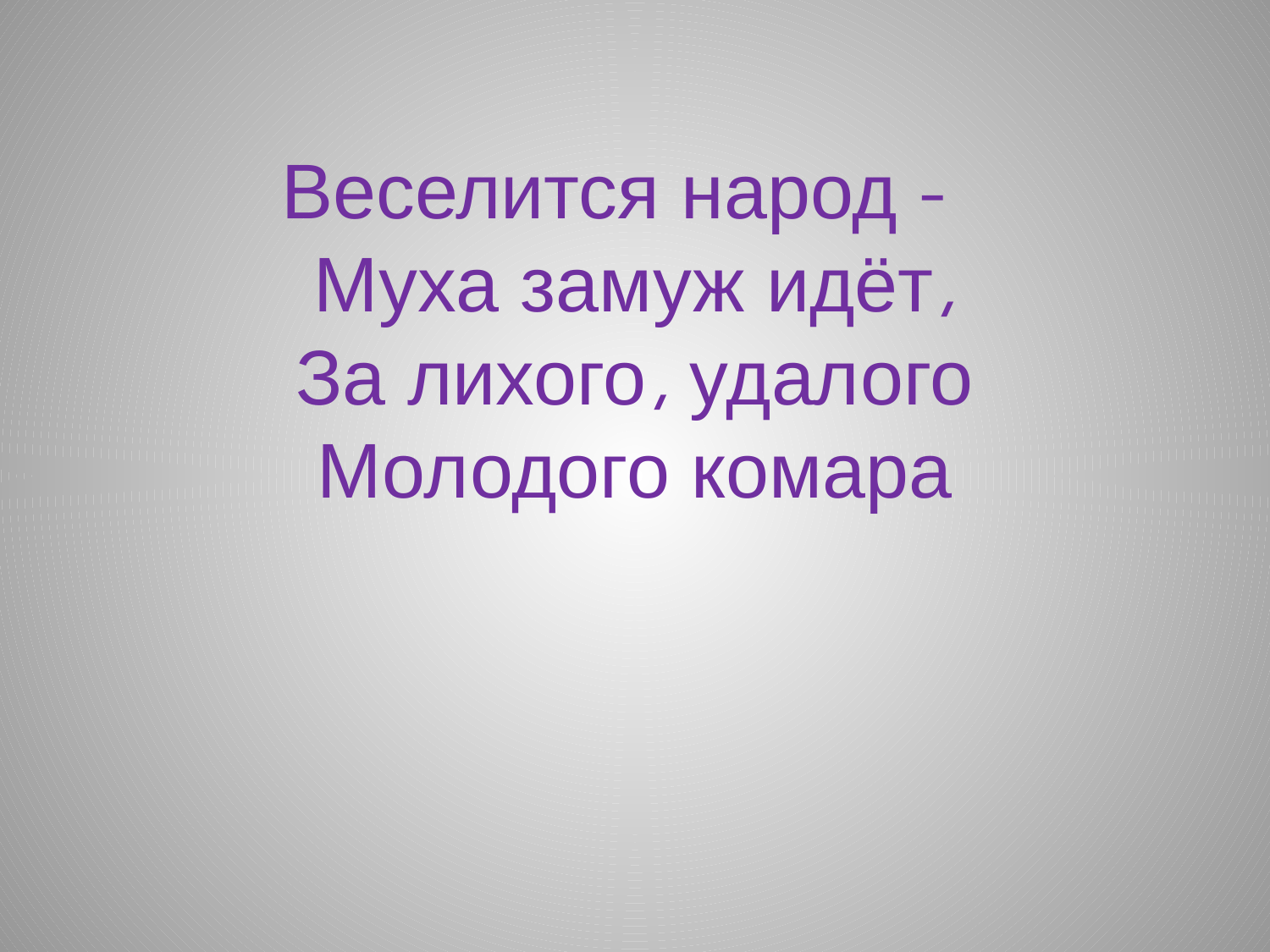

# Веселится народ - Муха замуж идёт, За лихого, удалого Молодого комара